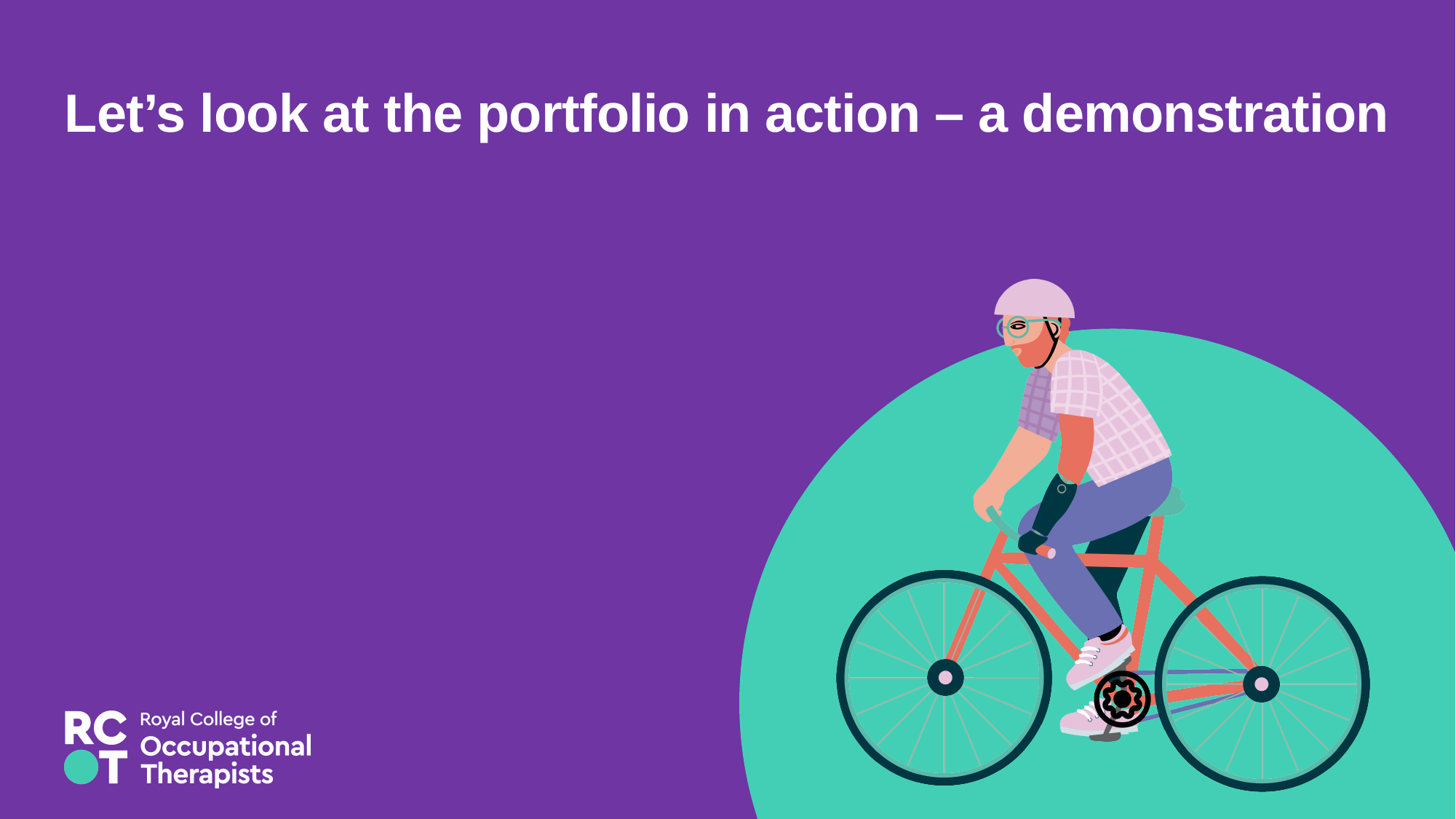

# Let’s look at the portfolio in action – a demonstration